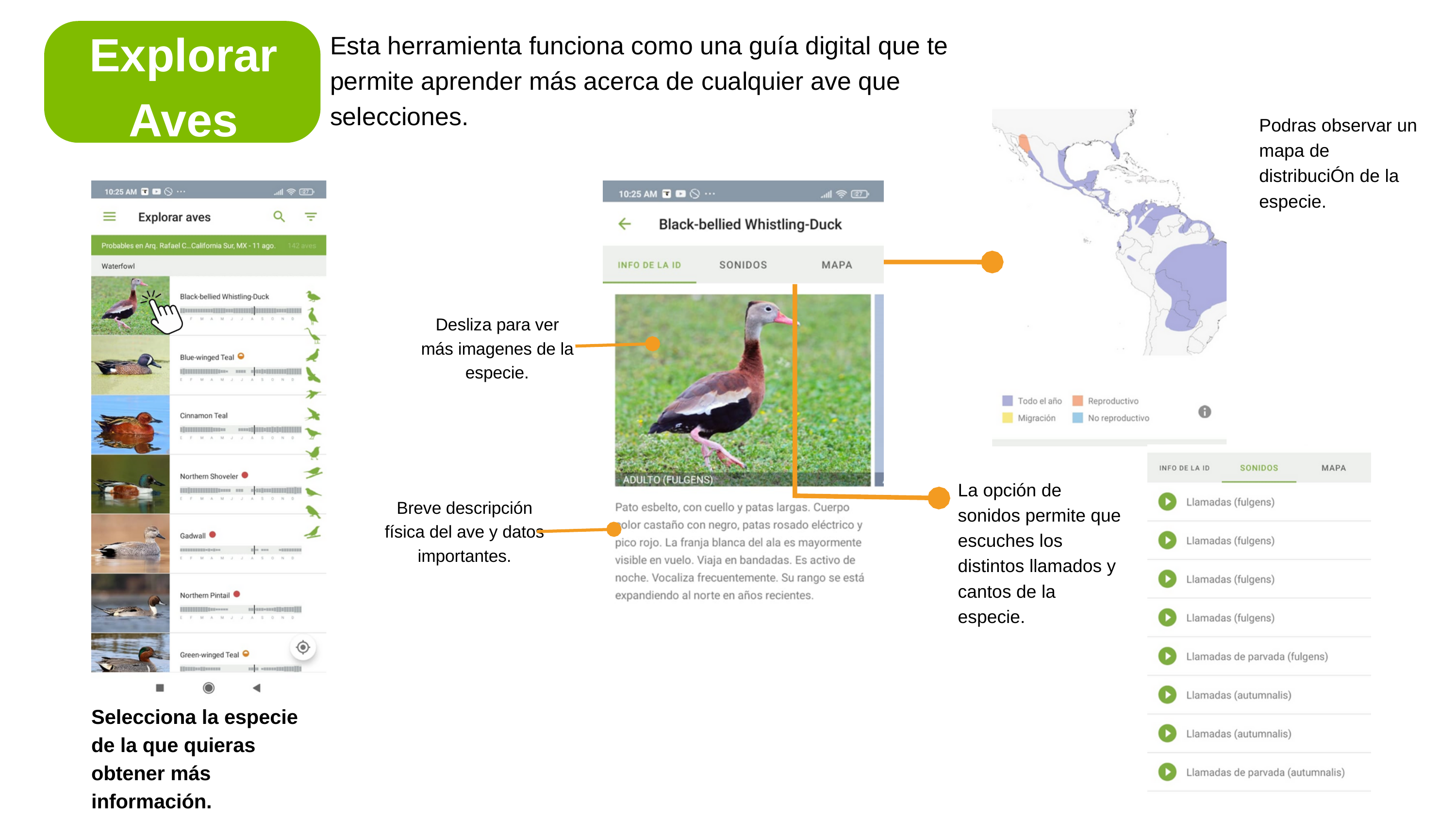

Explorar Aves

Esta herramienta funciona como una guía digital que te permite aprender más acerca de cualquier ave que selecciones.

Podras observar un mapa de distribuciÓn de la especie.

Desliza para ver más imagenes de la especie.

La opción de sonidos permite que escuches los distintos llamados y cantos de la especie.
Breve descripción física del ave y datos importantes.

Selecciona la especie de la que quieras obtener más información.